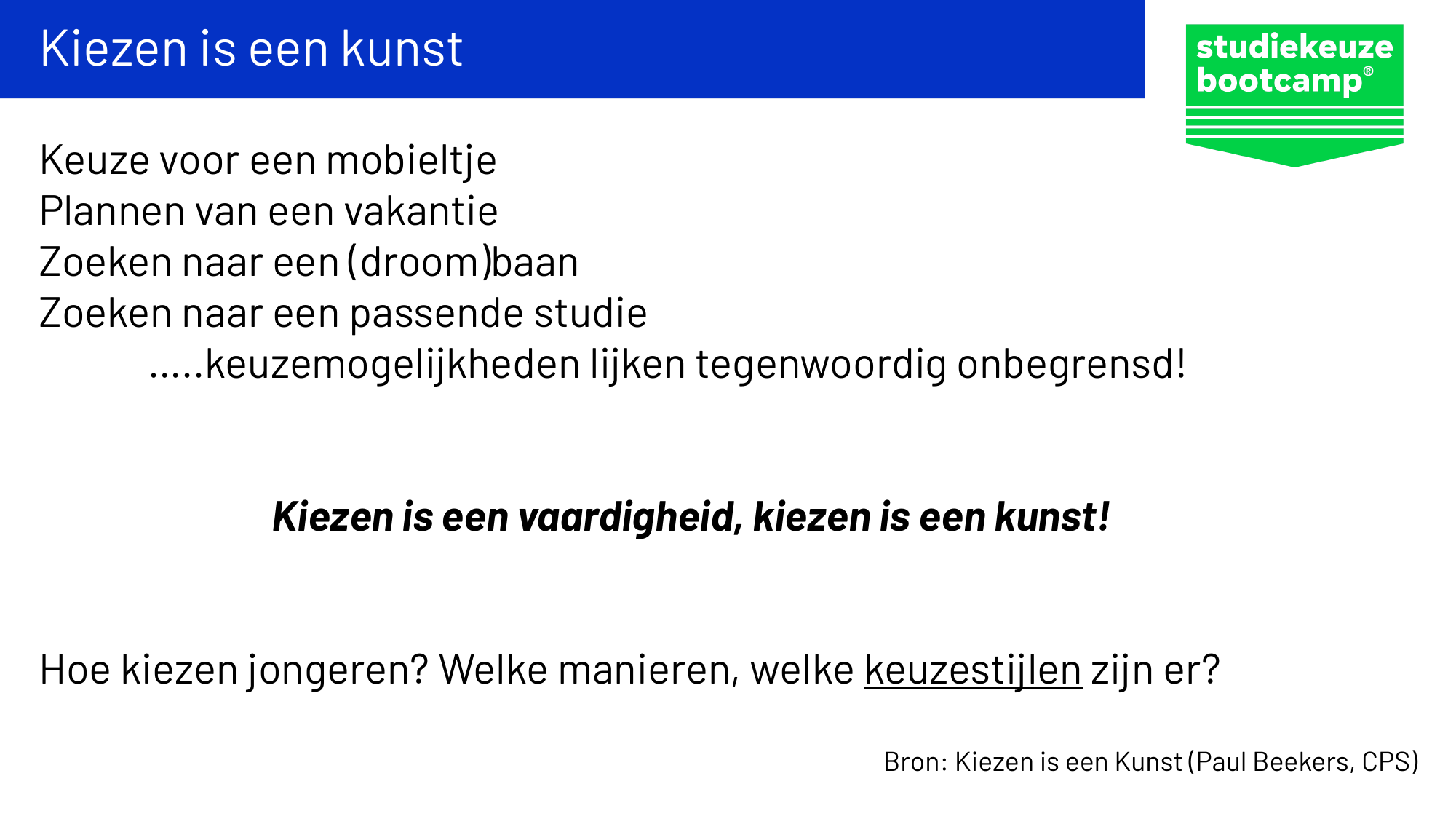

# Kiezen is een kunst
Keuze voor een mobieltje
Plannen van een vakantie
Zoeken naar een (droom)baan
Zoeken naar een passende studie
	…..keuzemogelijkheden lijken tegenwoordig onbegrensd!

Kiezen is een vaardigheid, kiezen is een kunst!

Hoe kiezen jongeren? Welke manieren, welke keuzestijlen zijn er?
Bron: Kiezen is een Kunst (Paul Beekers, CPS)